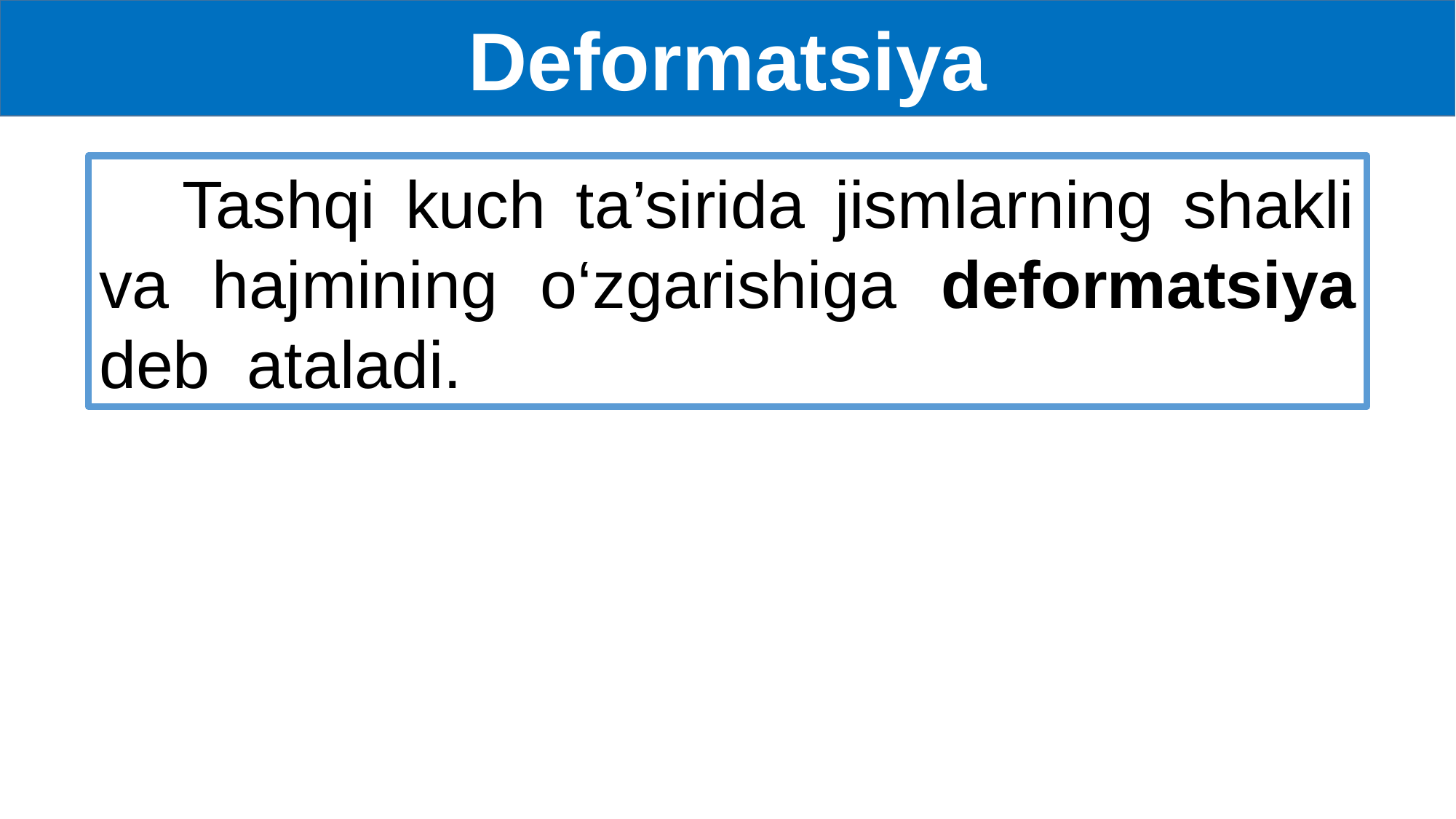

Deformatsiya
Tashqi kuch ta’sirida jismlarning shakli va hajmining o‘zgarishiga deformatsiya deb  ataladi.